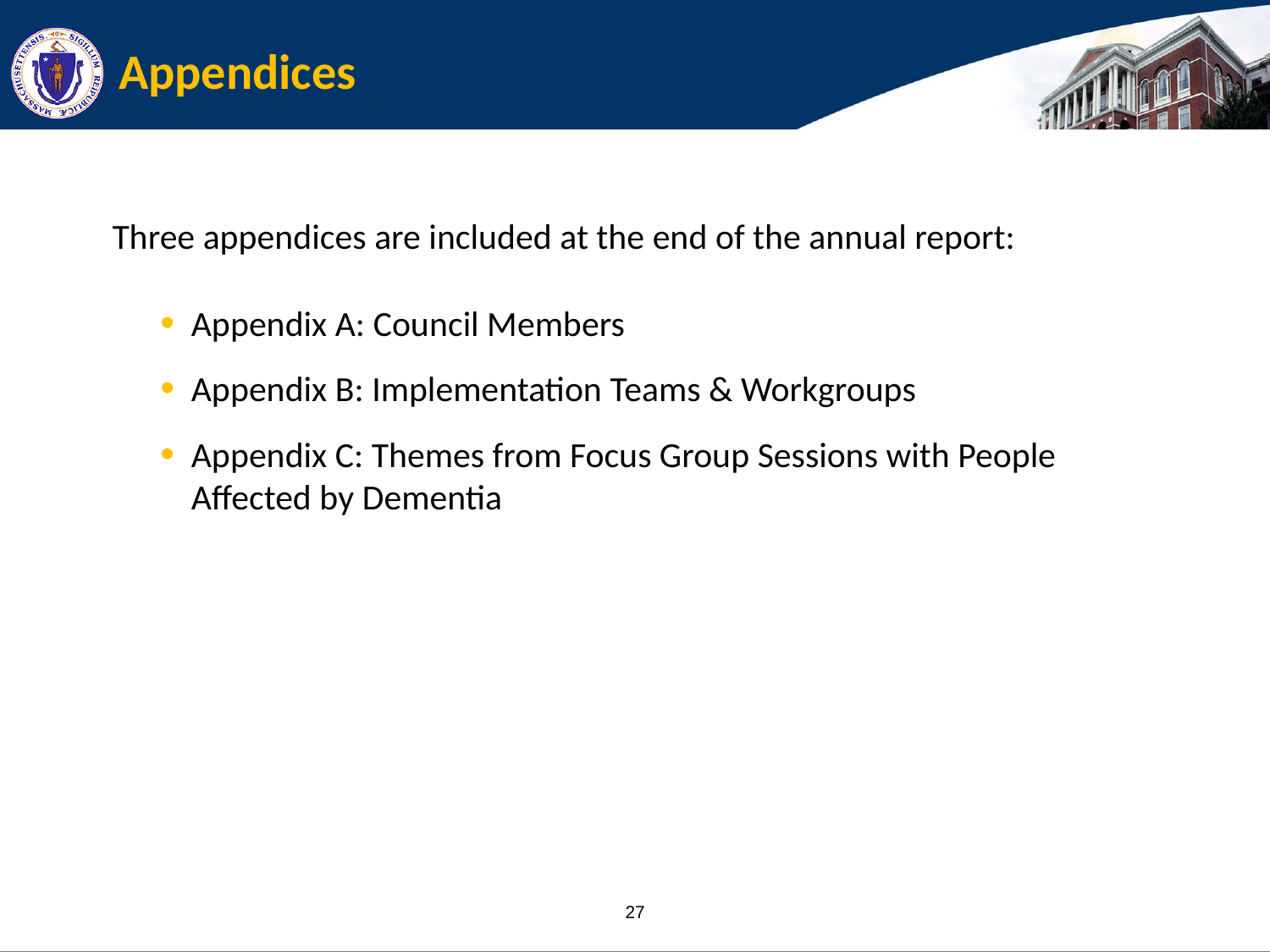

# Appendices
Three appendices are included at the end of the annual report:

Appendix A: Council Members
Appendix B: Implementation Teams & Workgroups
Appendix C: Themes from Focus Group Sessions with People Affected by Dementia